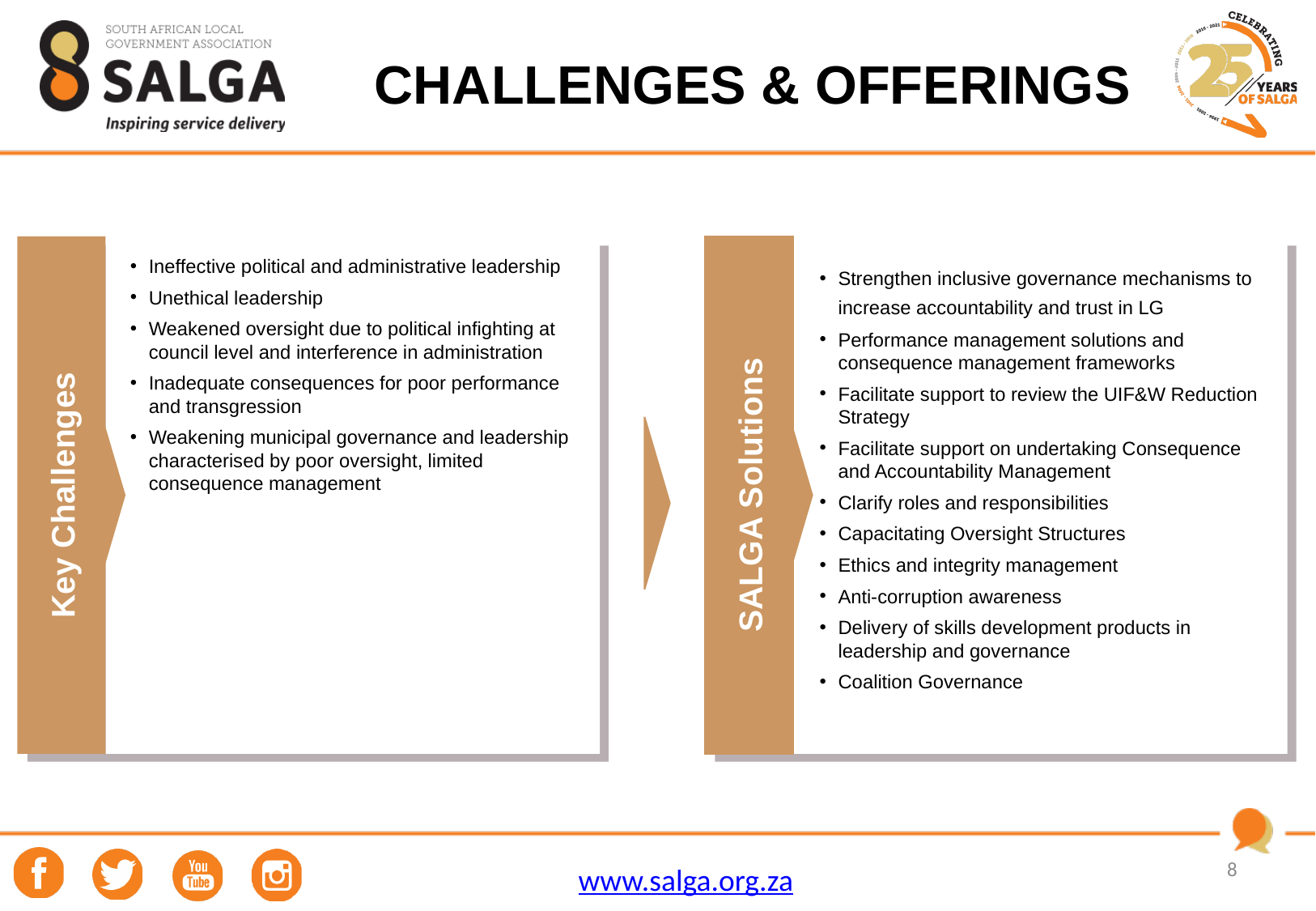

# CHALLENGES & OFFERINGS
Key Challenges

SALGA Solutions

Ineffective political and administrative leadership
Unethical leadership
Weakened oversight due to political infighting at council level and interference in administration
Inadequate consequences for poor performance and transgression
Weakening municipal governance and leadership characterised by poor oversight, limited consequence management

Strengthen inclusive governance mechanisms to increase accountability and trust in LG
Performance management solutions and consequence management frameworks
Facilitate support to review the UIF&W Reduction Strategy
Facilitate support on undertaking Consequence and Accountability Management
Clarify roles and responsibilities
Capacitating Oversight Structures
Ethics and integrity management
Anti-corruption awareness
Delivery of skills development products in leadership and governance
Coalition Governance
8

8